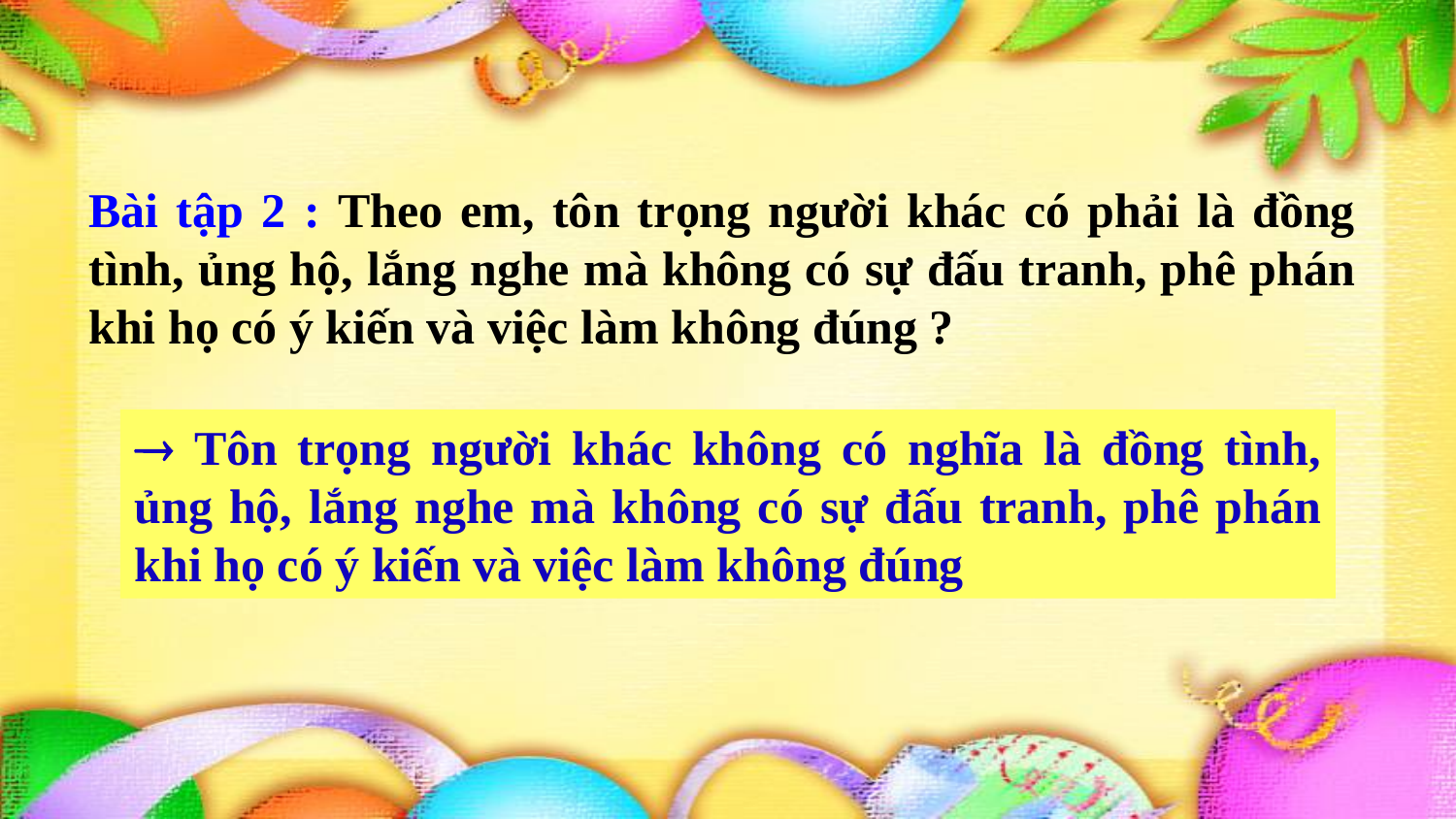

Bài tập 2 : Theo em, tôn trọng người khác có phải là đồng tình, ủng hộ, lắng nghe mà không có sự đấu tranh, phê phán khi họ có ý kiến và việc làm không đúng ?
→ Tôn trọng người khác không có nghĩa là đồng tình, ủng hộ, lắng nghe mà không có sự đấu tranh, phê phán khi họ có ý kiến và việc làm không đúng